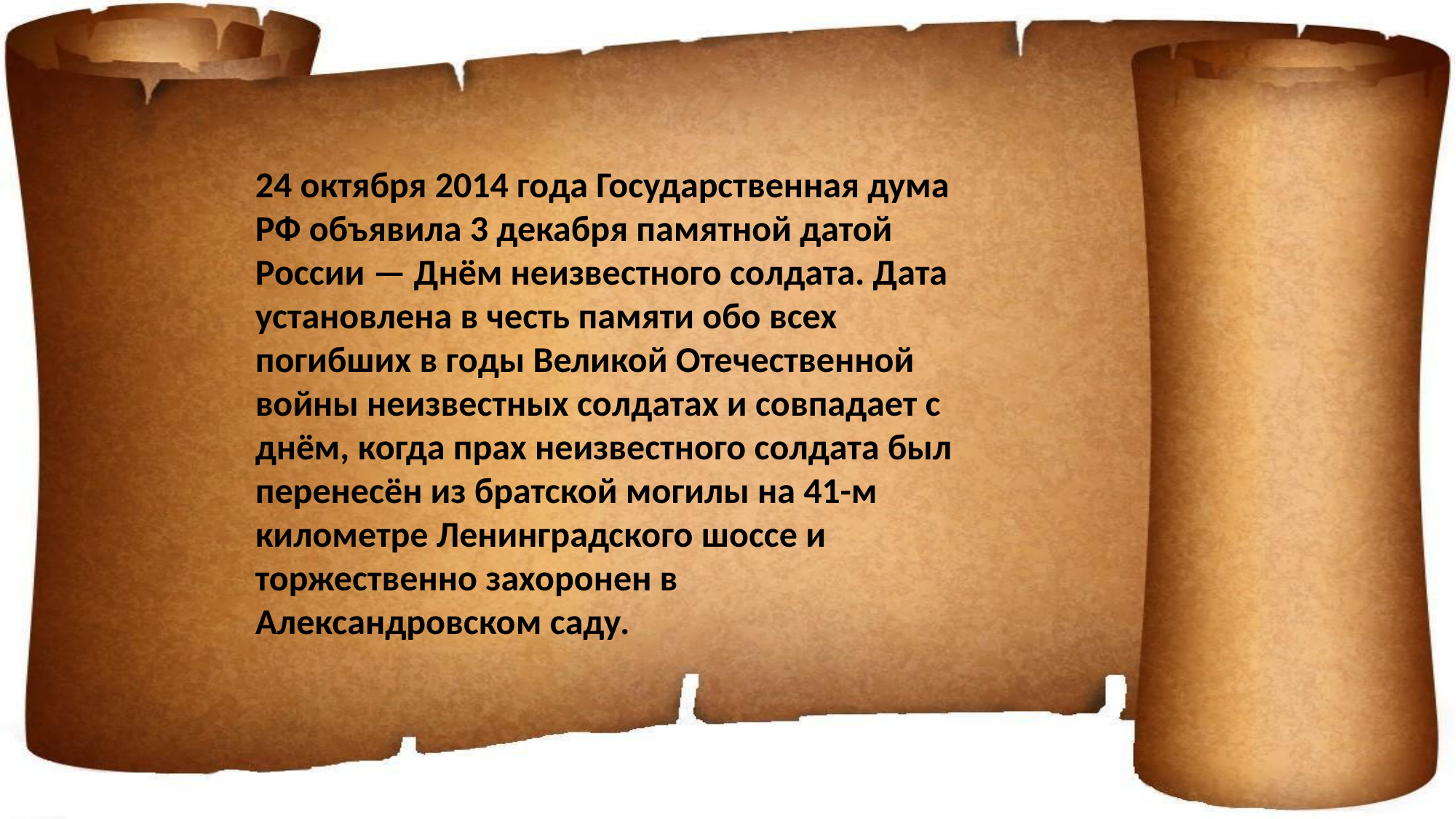

24 октября 2014 года Государственная дума РФ объявила 3 декабря памятной датой России — Днём неизвестного солдата. Дата установлена в честь памяти обо всех погибших в годы Великой Отечественной войны неизвестных солдатах и совпадает с днём, когда прах неизвестного солдата был перенесён из братской могилы на 41-м  километре Ленинградского шоссе и торжественно захоронен в Александровском саду.